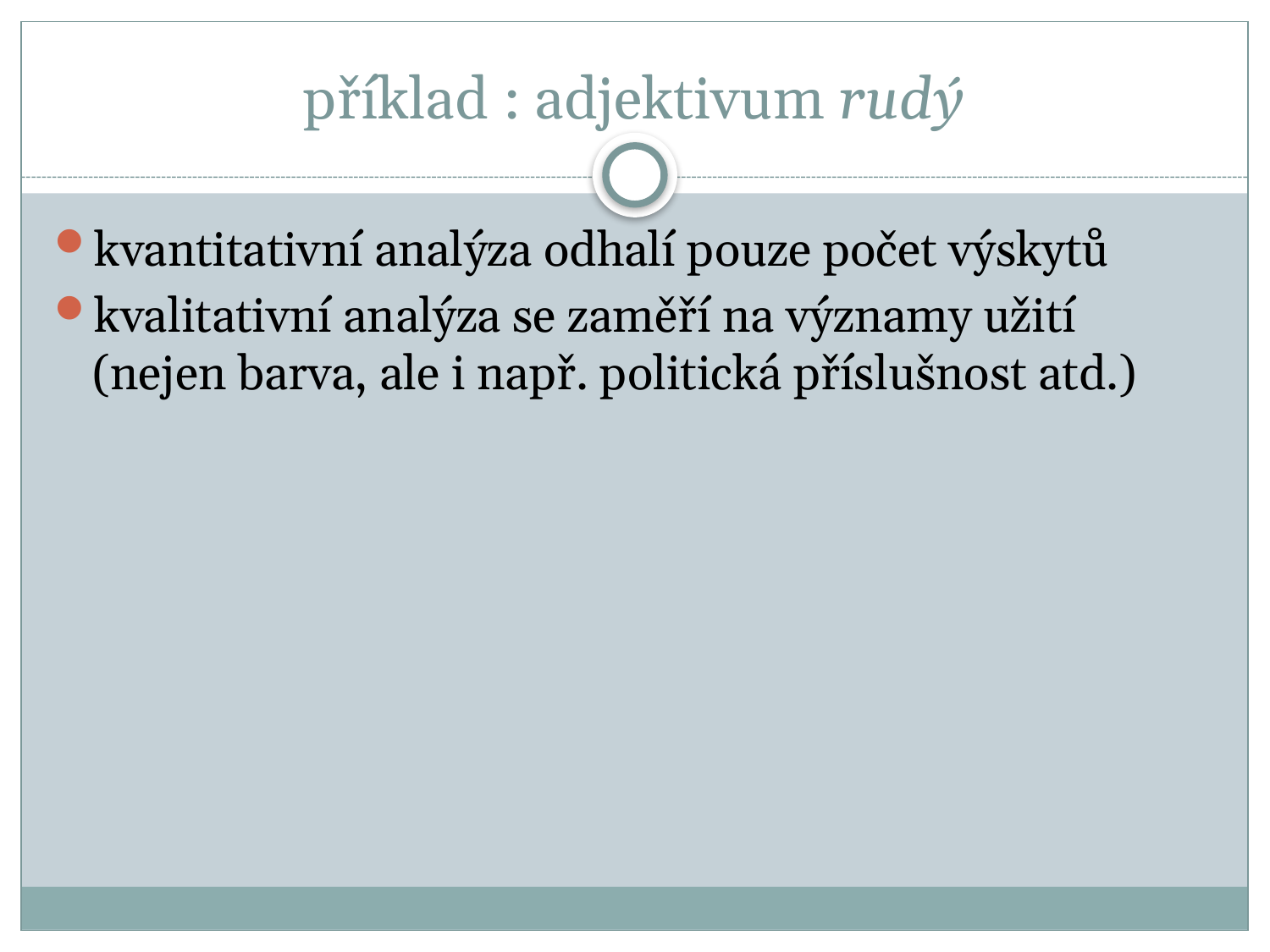

# příklad : adjektivum rudý
kvantitativní analýza odhalí pouze počet výskytů
kvalitativní analýza se zaměří na významy užití (nejen barva, ale i např. politická příslušnost atd.)